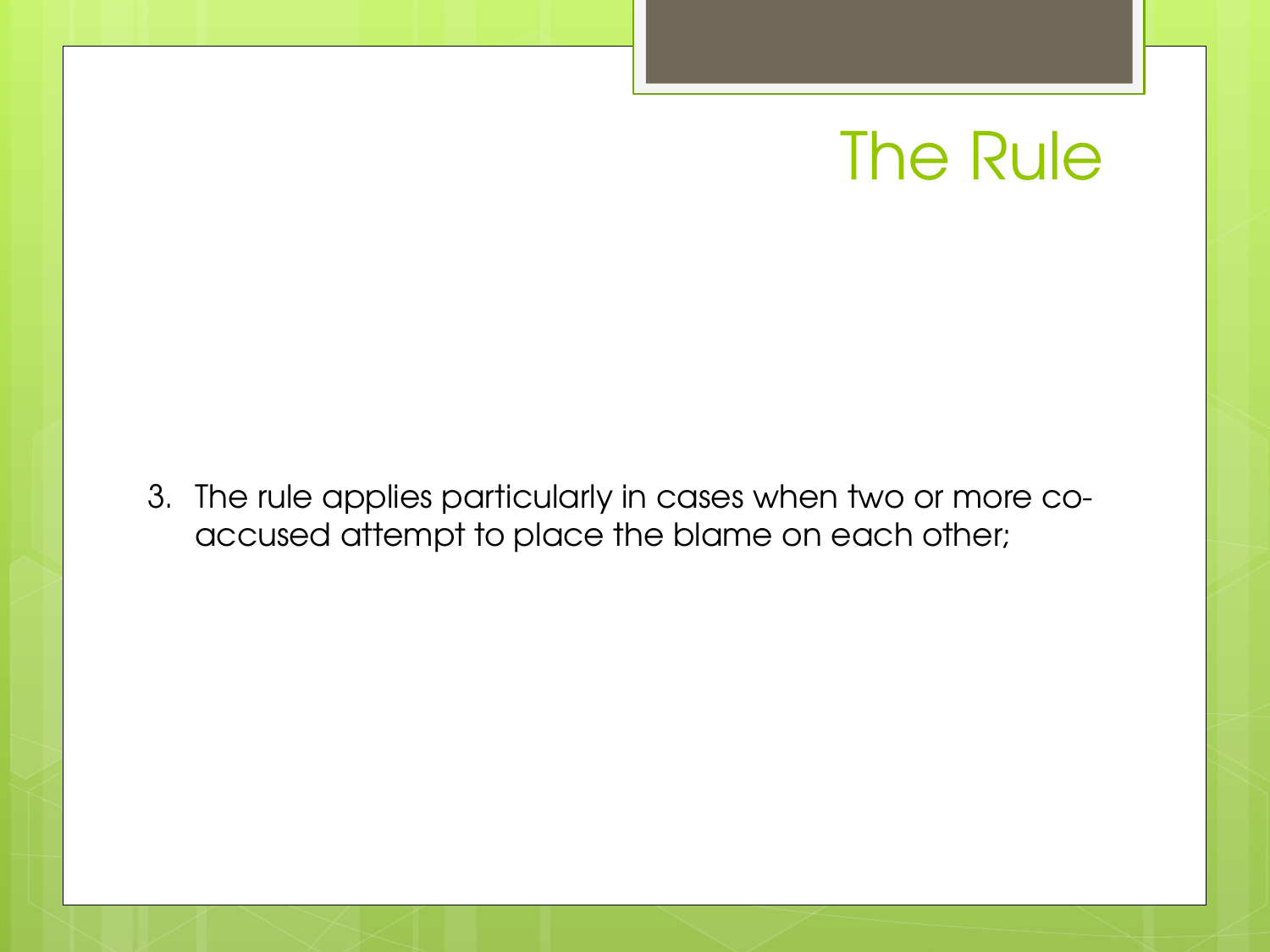

The Rule
 case
The rule applies particularly in cases when two or more co-accused attempt to place the blame on each other;